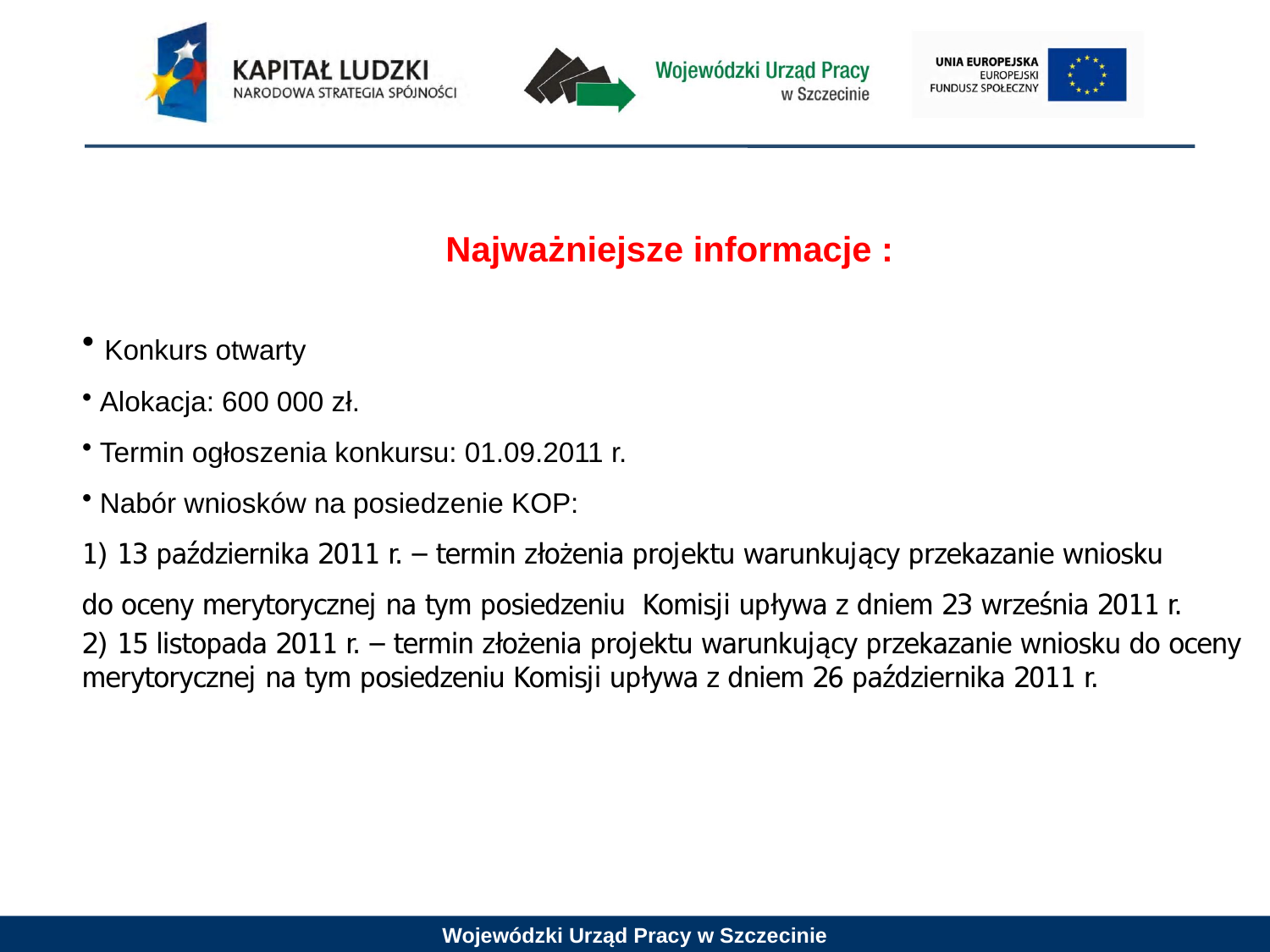

Najważniejsze informacje :

 Konkurs otwarty
 Alokacja: 600 000 zł.
 Termin ogłoszenia konkursu: 01.09.2011 r.
 Nabór wniosków na posiedzenie KOP:
1) 13 października 2011 r. – termin złożenia projektu warunkujący przekazanie wniosku
do oceny merytorycznej na tym posiedzeniu  Komisji upływa z dniem 23 września 2011 r.
2) 15 listopada 2011 r. – termin złożenia projektu warunkujący przekazanie wniosku do oceny merytorycznej na tym posiedzeniu Komisji upływa z dniem 26 października 2011 r.